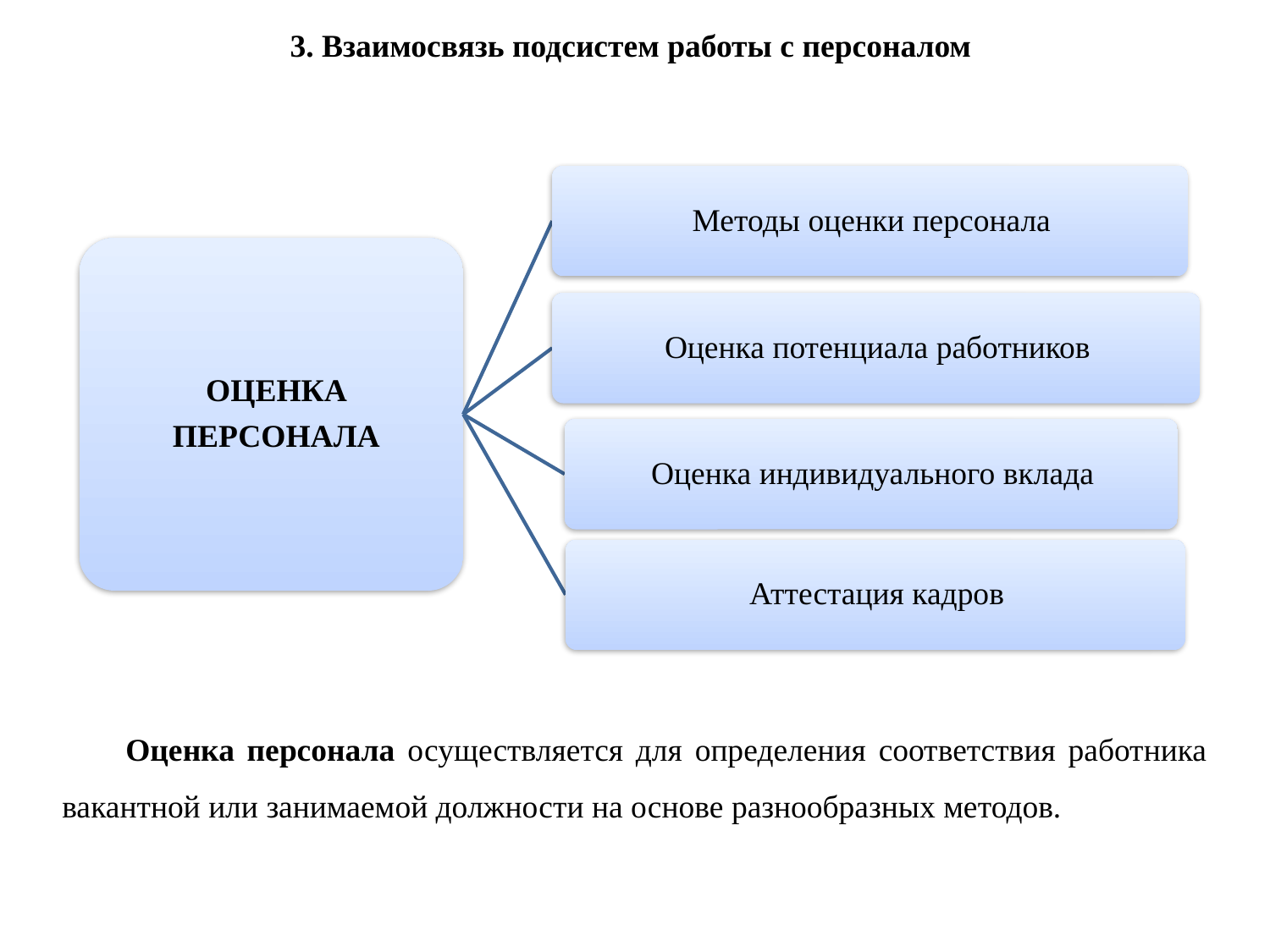

3. Взаимосвязь подсистем работы с персоналом
ОЦЕНКА
ПЕРСОНАЛА

Методы оценки персонала

Оценка потенциала работников

Оценка индивидуального вклада

Аттестация кадров
Оценка персонала осуществляется для определения соответствия работника вакантной или занимаемой должности на основе разнообразных методов.